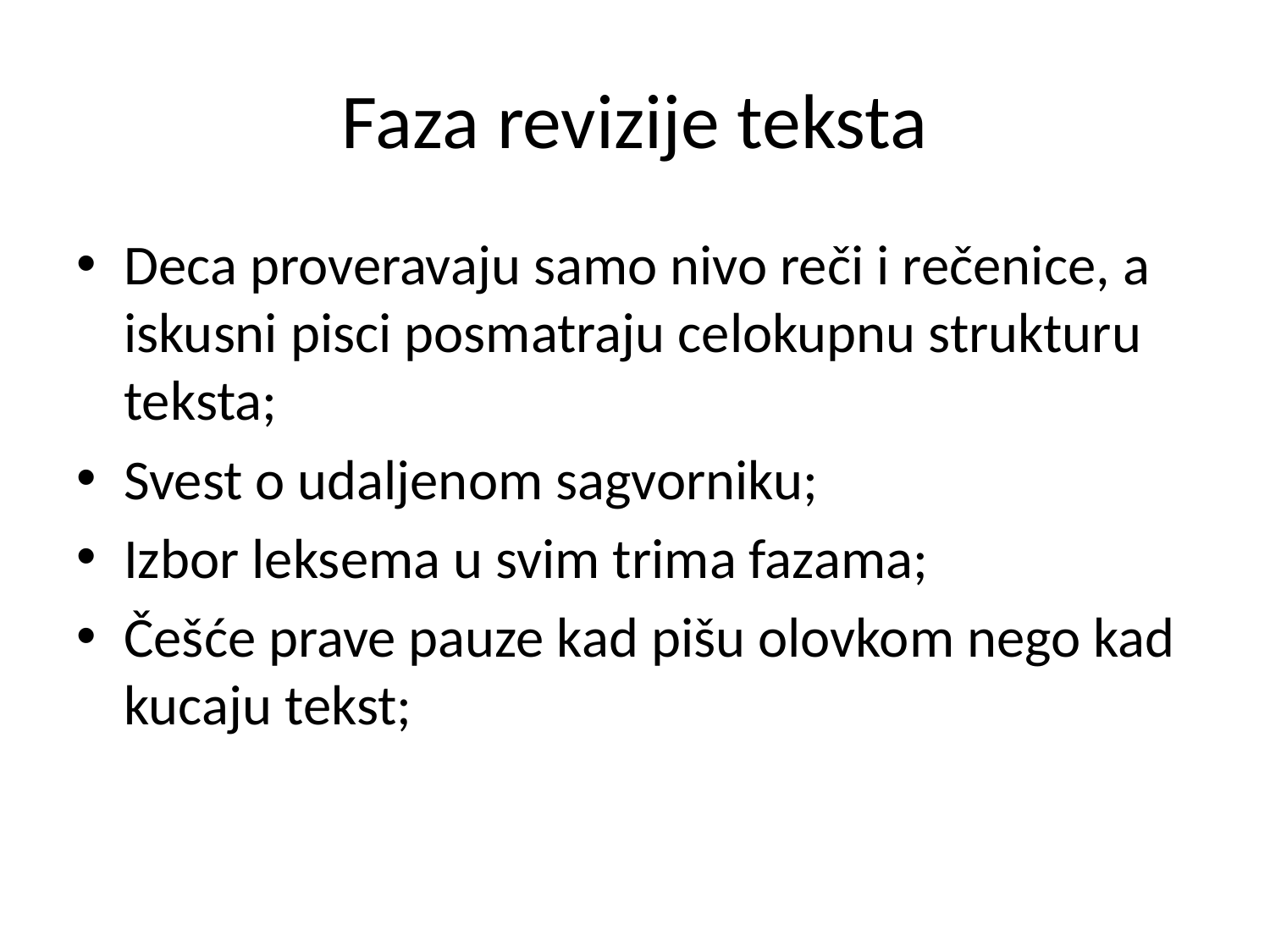

# Faza revizije teksta
Deca proveravaju samo nivo reči i rečenice, a iskusni pisci posmatraju celokupnu strukturu teksta;
Svest o udaljenom sagvorniku;
Izbor leksema u svim trima fazama;
Češće prave pauze kad pišu olovkom nego kad kucaju tekst;